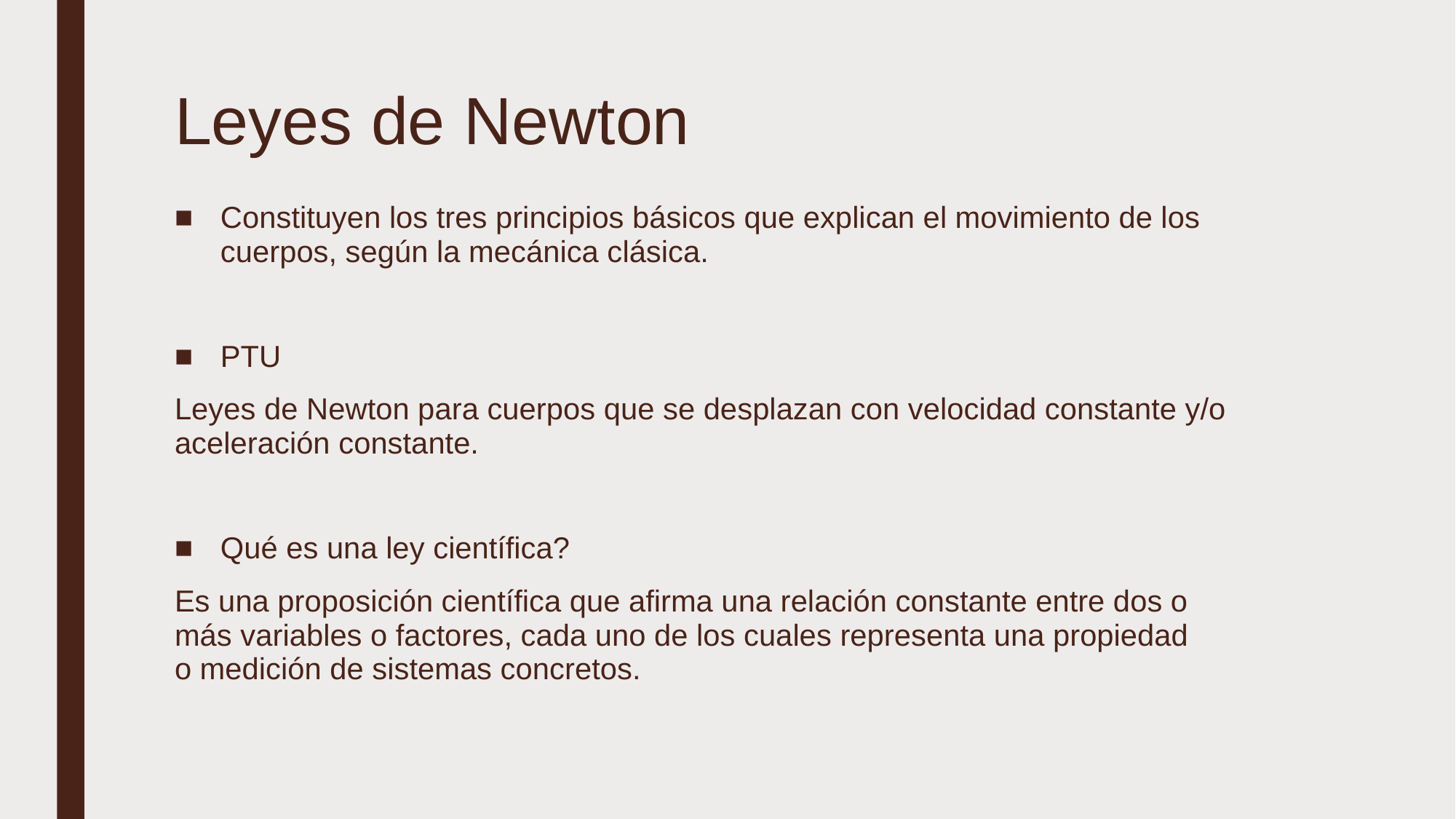

# Leyes de Newton
Constituyen los tres principios básicos que explican el movimiento de los cuerpos, según la mecánica clásica.

PTU
Leyes de Newton para cuerpos que se desplazan con velocidad constante y/o aceleración constante.

Qué es una ley científica?
Es una proposición científica que afirma una relación constante entre dos o más variables o factores, cada uno de los cuales representa una propiedad o medición de sistemas concretos.